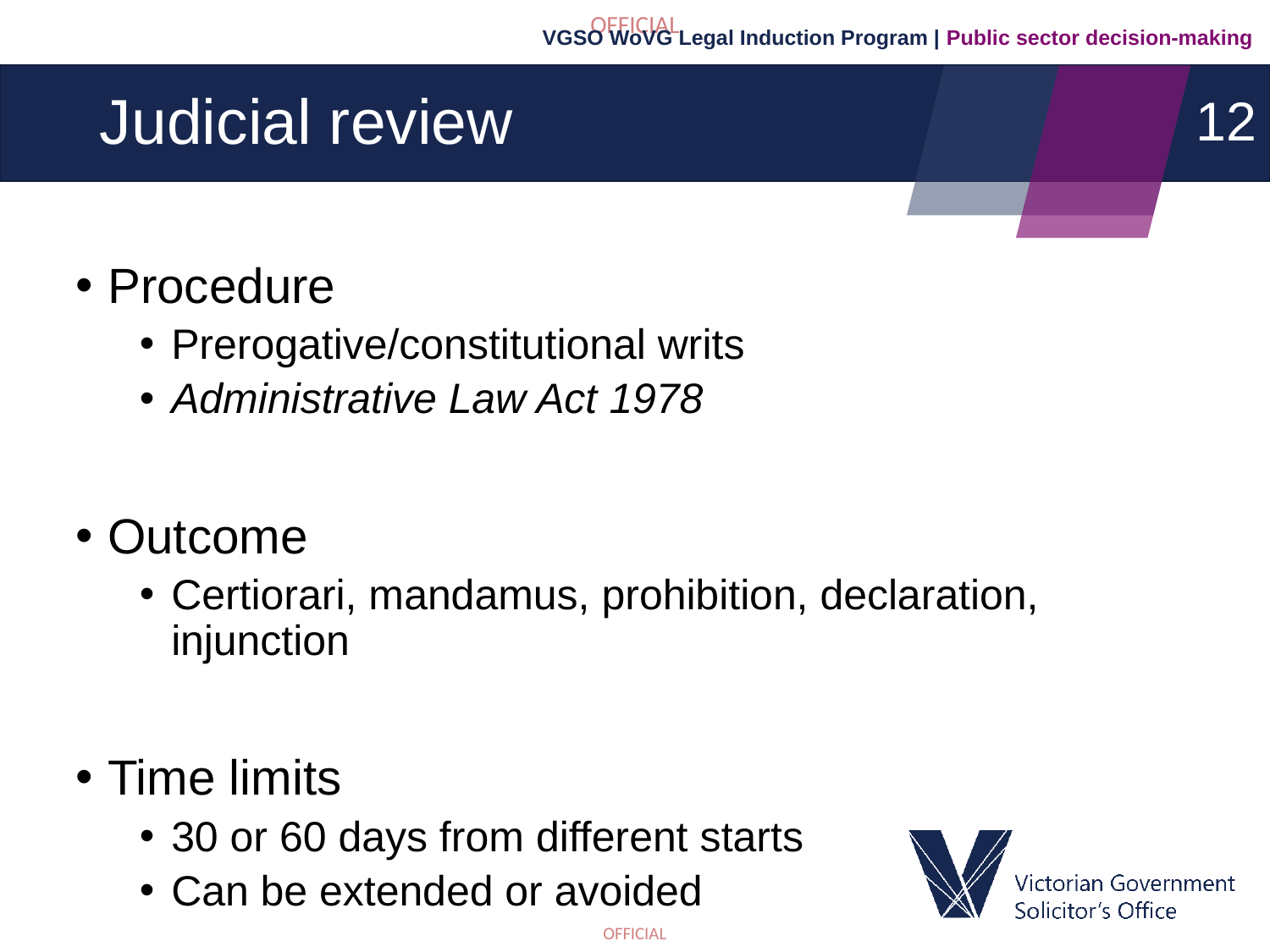

VGSO WoVG Legal Induction Program | Public sector decision-making
12
# Judicial review
Procedure
Prerogative/constitutional writs
Administrative Law Act 1978

Outcome
Certiorari, mandamus, prohibition, declaration, injunction

Time limits
30 or 60 days from different starts
Can be extended or avoided